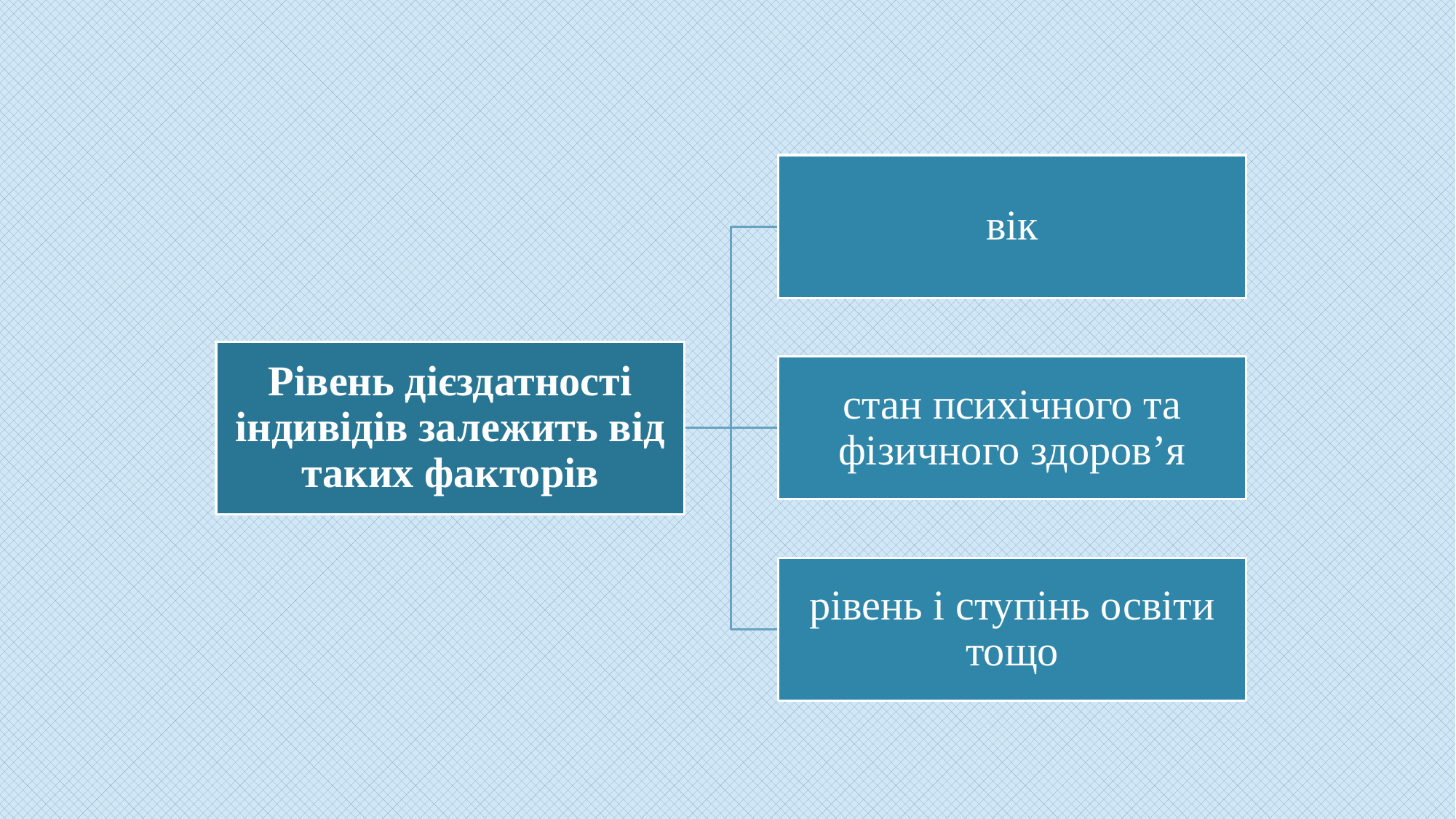

Рівень дієздатності індивідів залежить від таких факторів
вік
стан психічного та фізичного здоров’я
рівень і ступінь освіти тощо